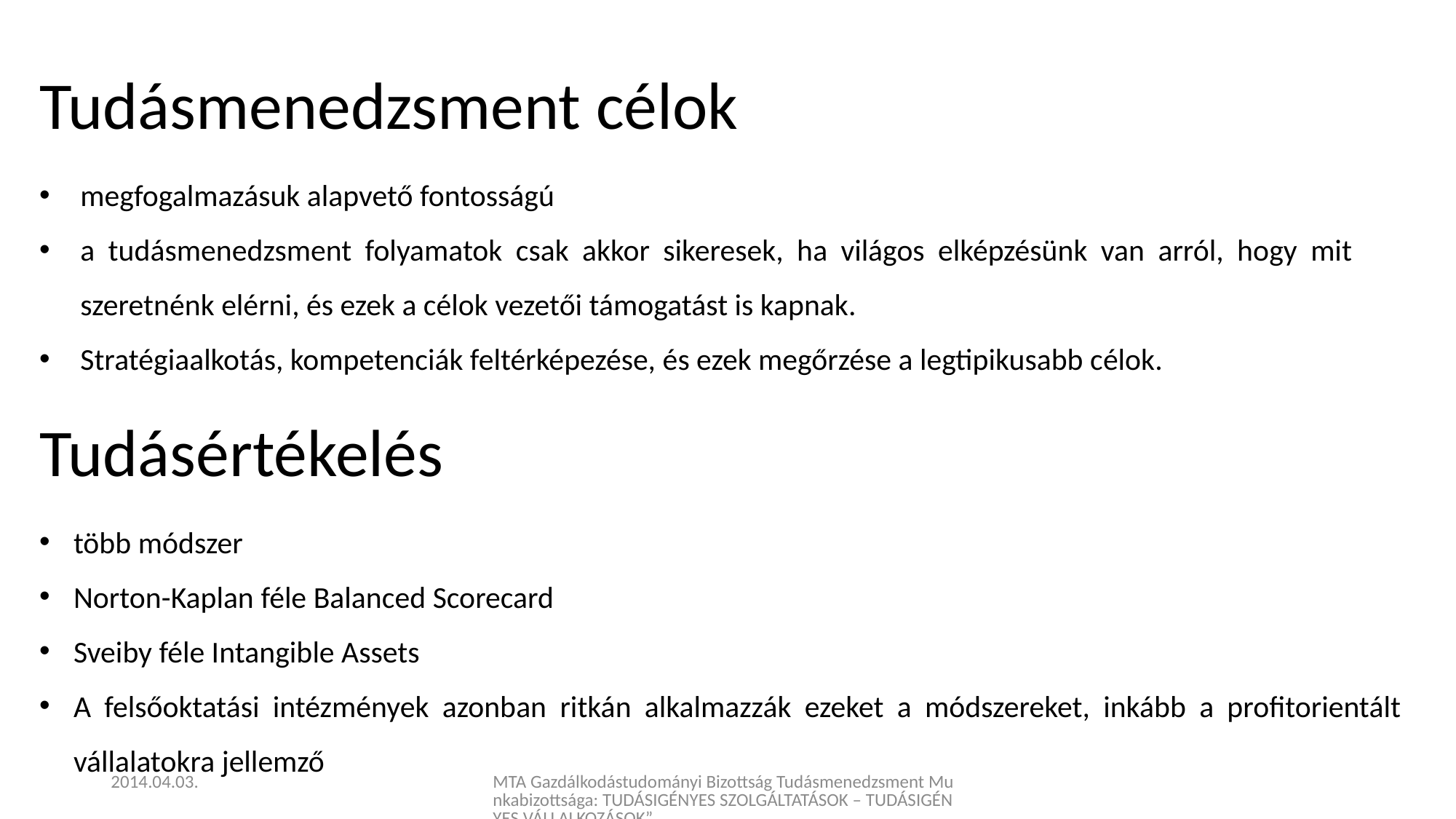

Tudásmenedzsment célok
megfogalmazásuk alapvető fontosságú
a tudásmenedzsment folyamatok csak akkor sikeresek, ha világos elképzésünk van arról, hogy mit szeretnénk elérni, és ezek a célok vezetői támogatást is kapnak.
Stratégiaalkotás, kompetenciák feltérképezése, és ezek megőrzése a legtipikusabb célok.
Tudásértékelés
több módszer
Norton-Kaplan féle Balanced Scorecard
Sveiby féle Intangible Assets
A felsőoktatási intézmények azonban ritkán alkalmazzák ezeket a módszereket, inkább a profitorientált vállalatokra jellemző
2014.04.03.
MTA Gazdálkodástudományi Bizottság Tudásmenedzsment Munkabizottsága: TUDÁSIGÉNYES SZOLGÁLTATÁSOK – TUDÁSIGÉNYES VÁLLALKOZÁSOK”